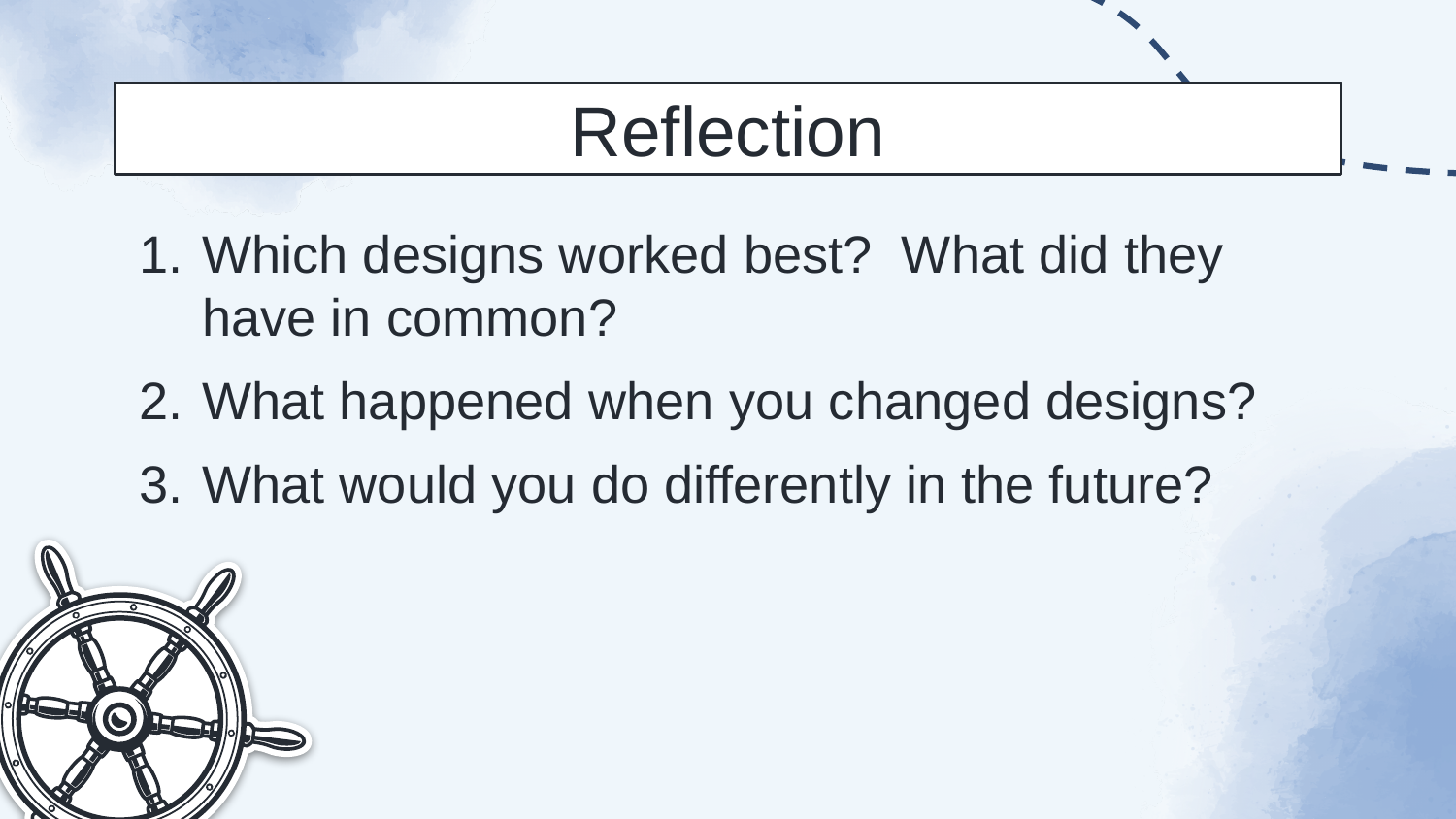

# Reflection
Which designs worked best?  What did they have in common?
What happened when you changed designs?
What would you do differently in the future?